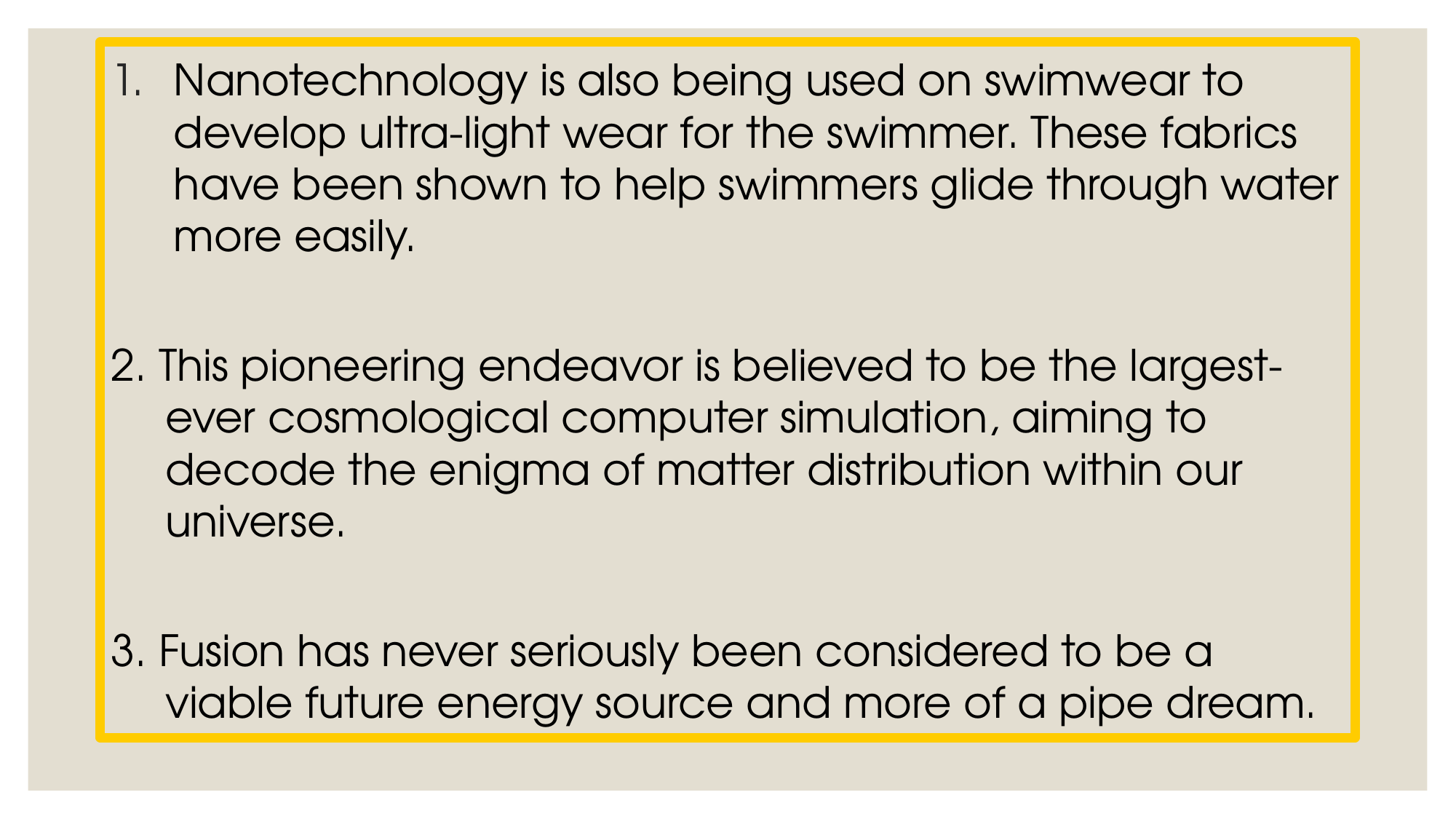

#
Nanotechnology is also being used on swimwear to develop ultra-light wear for the swimmer. These fabrics have been shown to help swimmers glide through water more easily.

2. This pioneering endeavor is believed to be the largest-ever cosmological computer simulation, aiming to decode the enigma of matter distribution within our universe.

3. Fusion has never seriously been considered to be a viable future energy source and more of a pipe dream.